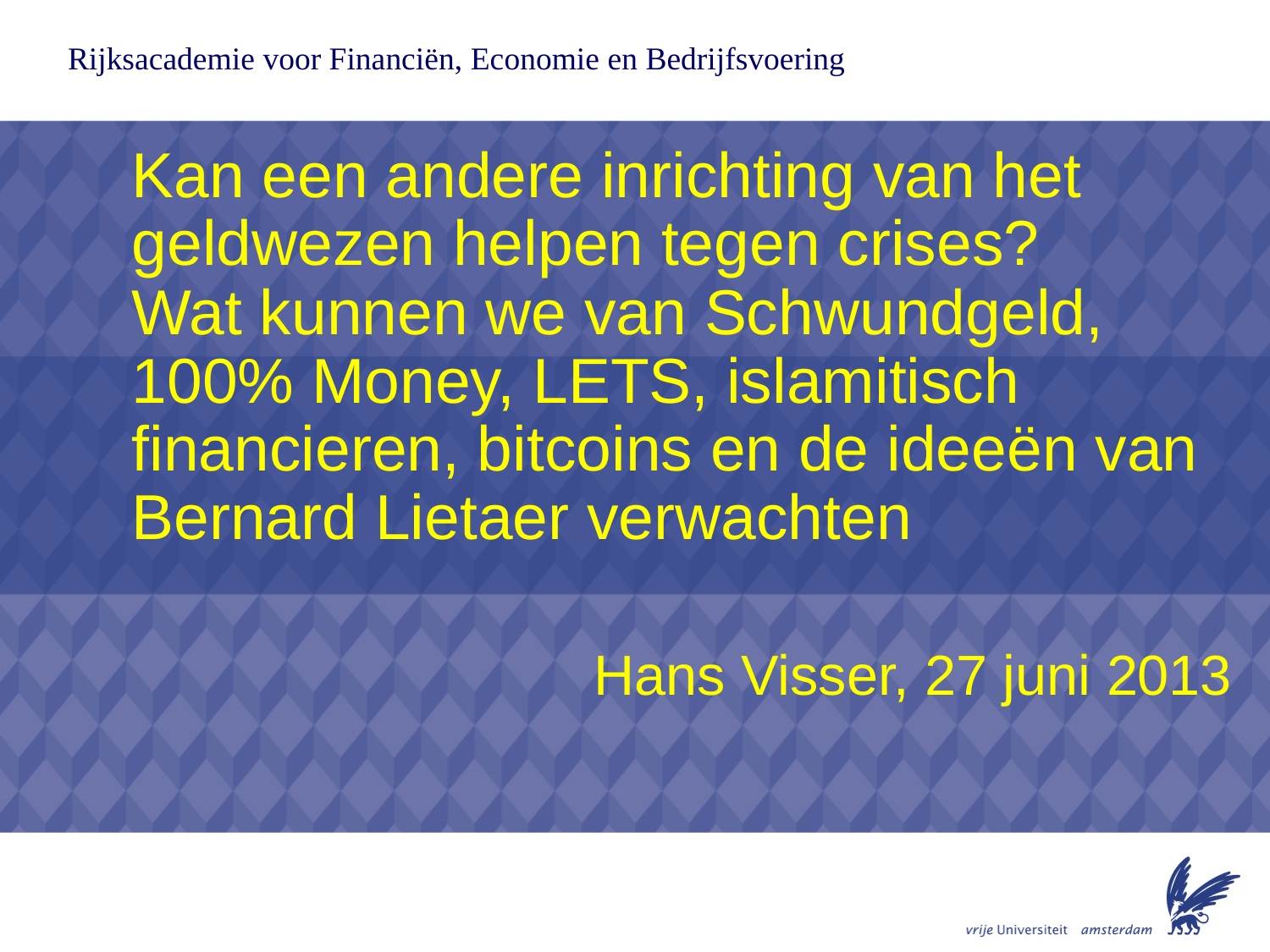

# Rijksacademie voor Financiën, Economie en Bedrijfsvoering
	Kan een andere inrichting van het geldwezen helpen tegen crises?
Wat kunnen we van Schwundgeld, 100% Money, LETS, islamitisch financieren, bitcoins en de ideeën van Bernard Lietaer verwachten

Hans Visser, 27 juni 2013